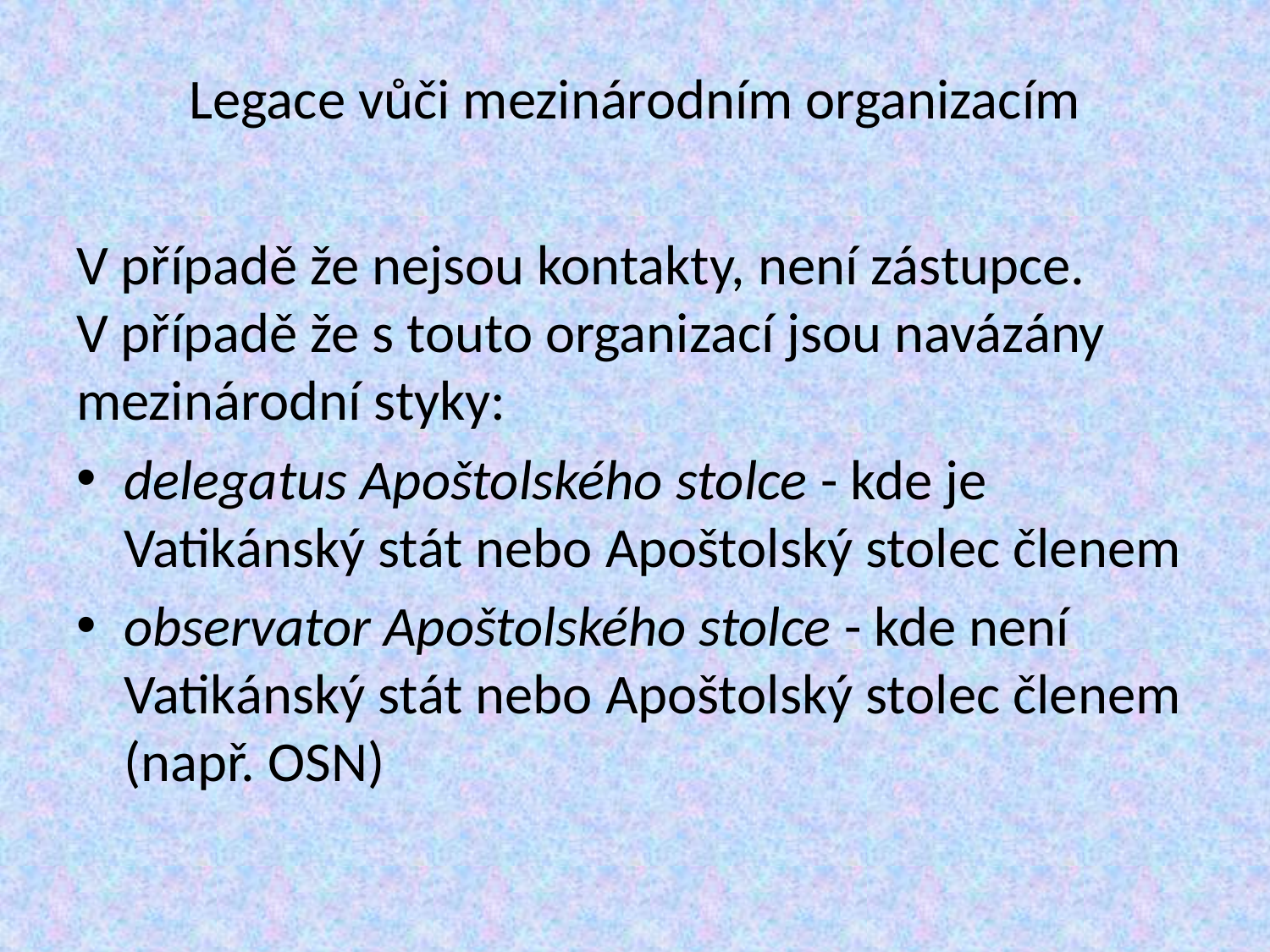

# Legace vůči mezinárodním organizacím
V případě že nejsou kontakty, není zástupce. V případě že s touto organizací jsou navázány mezinárodní styky:
delegatus Apoštolského stolce - kde je Vatikánský stát nebo Apoštolský stolec členem
observator Apoštolského stolce - kde není Vatikánský stát nebo Apoštolský stolec členem (např. OSN)